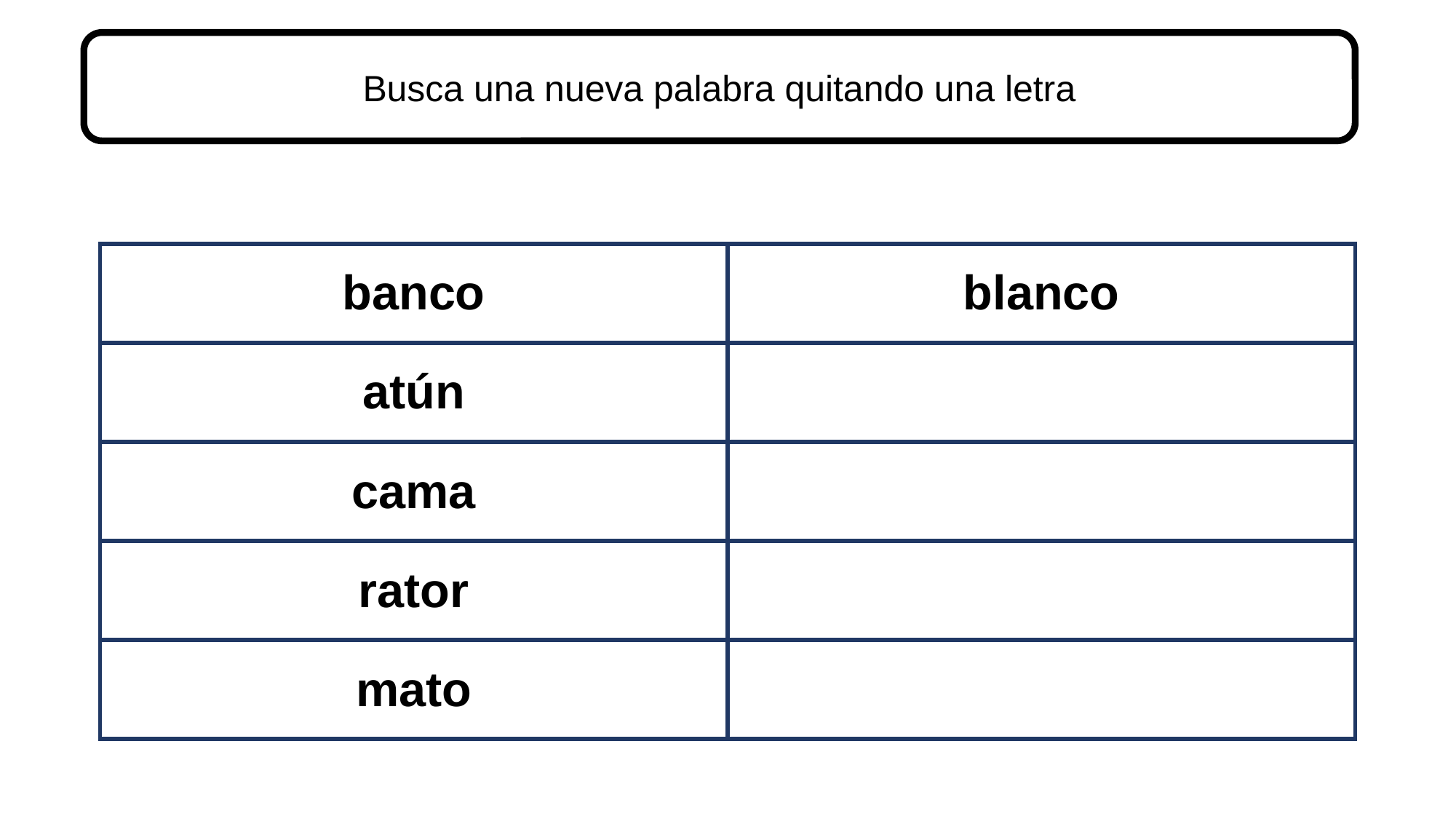

Busca una nueva palabra quitando una letra
| banco | blanco |
| --- | --- |
| atún |  |
| cama |  |
| rator |  |
| mato |  |